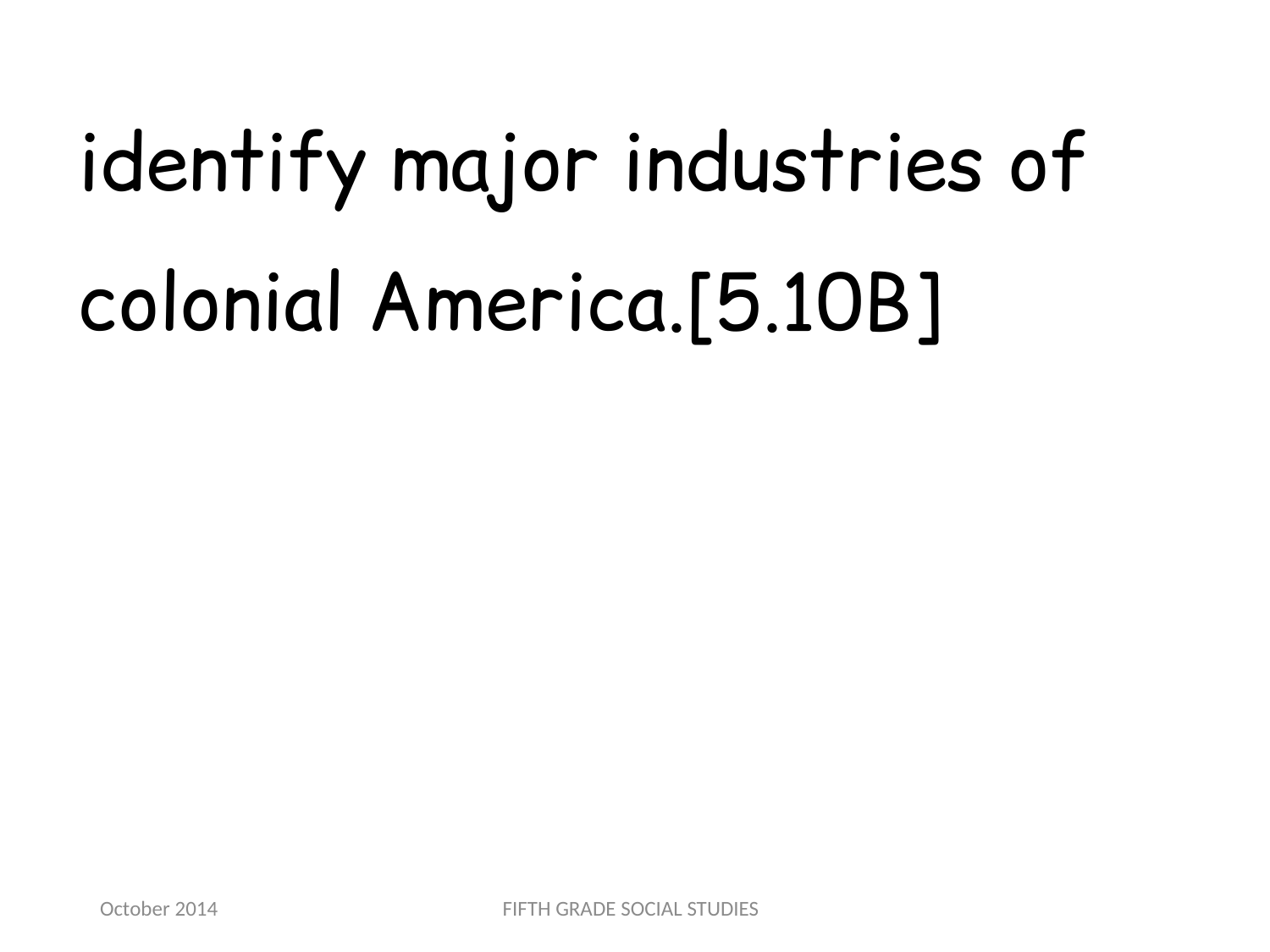

identify major industries of colonial America.[5.10B]
October 2014
FIFTH GRADE SOCIAL STUDIES